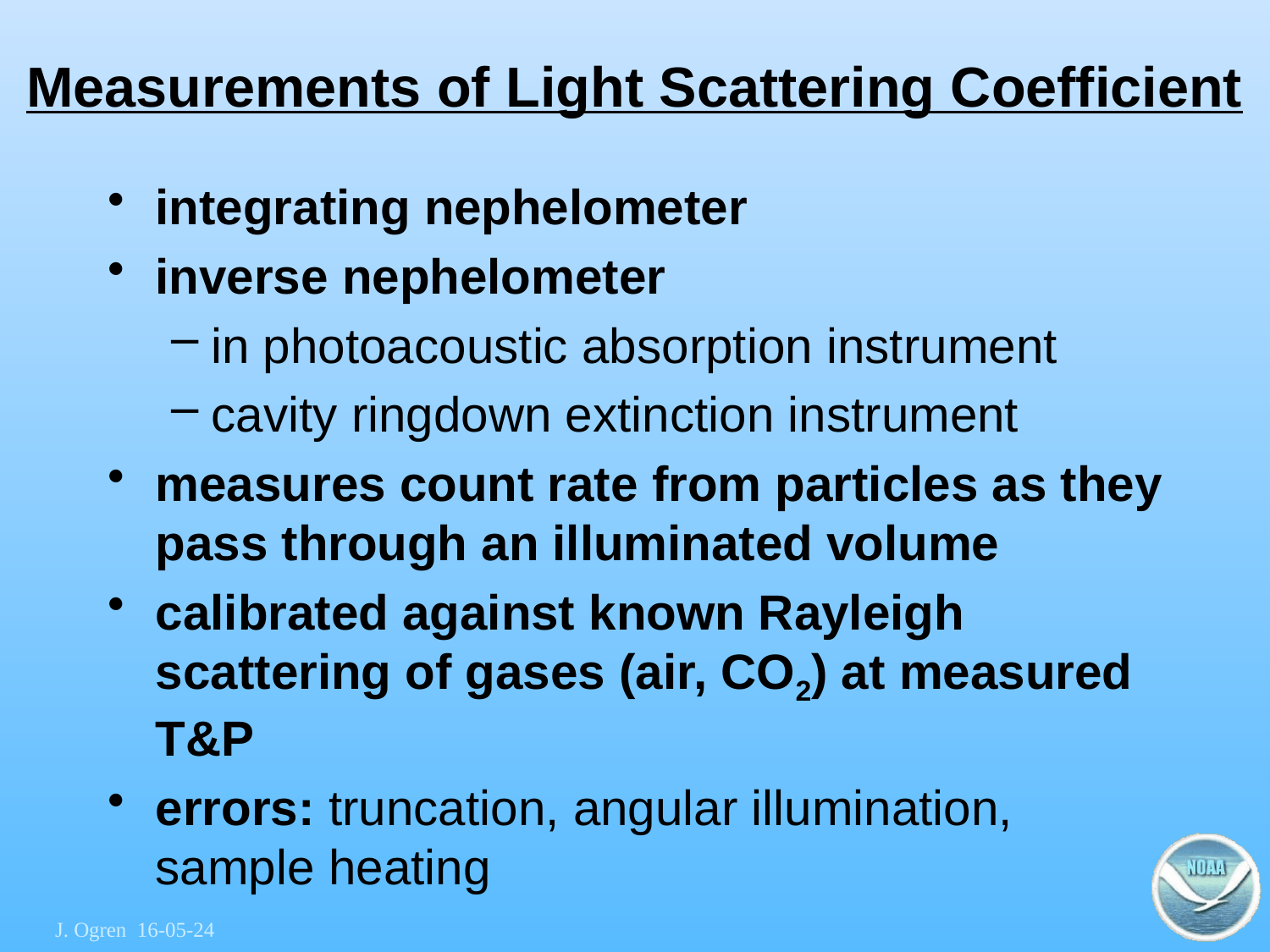

# Measurements of Light Scattering Coefficient
integrating nephelometer
inverse nephelometer
in photoacoustic absorption instrument
cavity ringdown extinction instrument
measures count rate from particles as they pass through an illuminated volume
calibrated against known Rayleigh scattering of gases (air, CO2) at measured T&P
errors: truncation, angular illumination, sample heating

J. Ogren  16-05-24